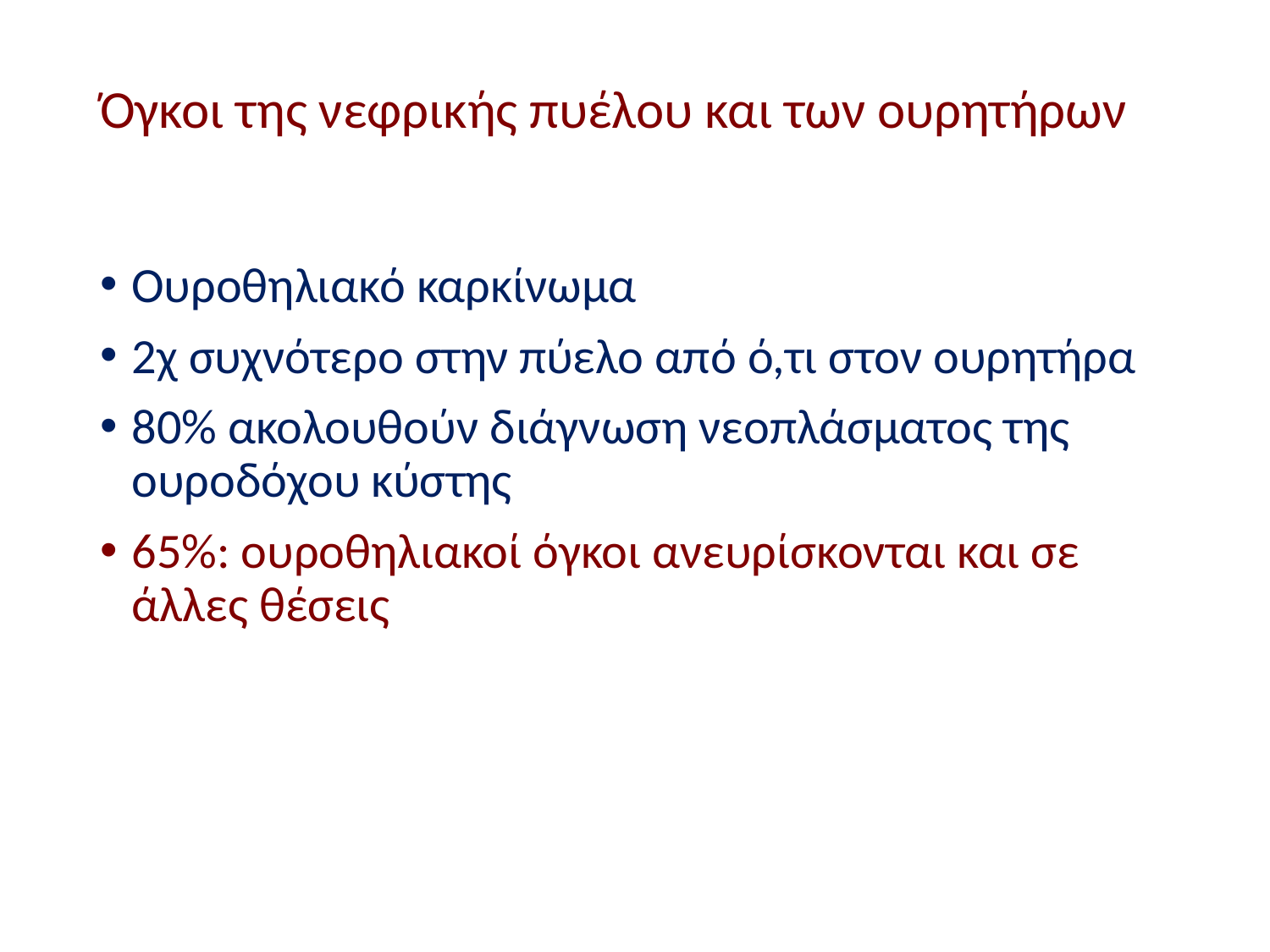

# Όγκοι της νεφρικής πυέλου και των ουρητήρων
Ουροθηλιακό καρκίνωμα
2χ συχνότερο στην πύελο από ό,τι στον ουρητήρα
80% ακολουθούν διάγνωση νεοπλάσματος της ουροδόχου κύστης
65%: ουροθηλιακοί όγκοι ανευρίσκονται και σε άλλες θέσεις